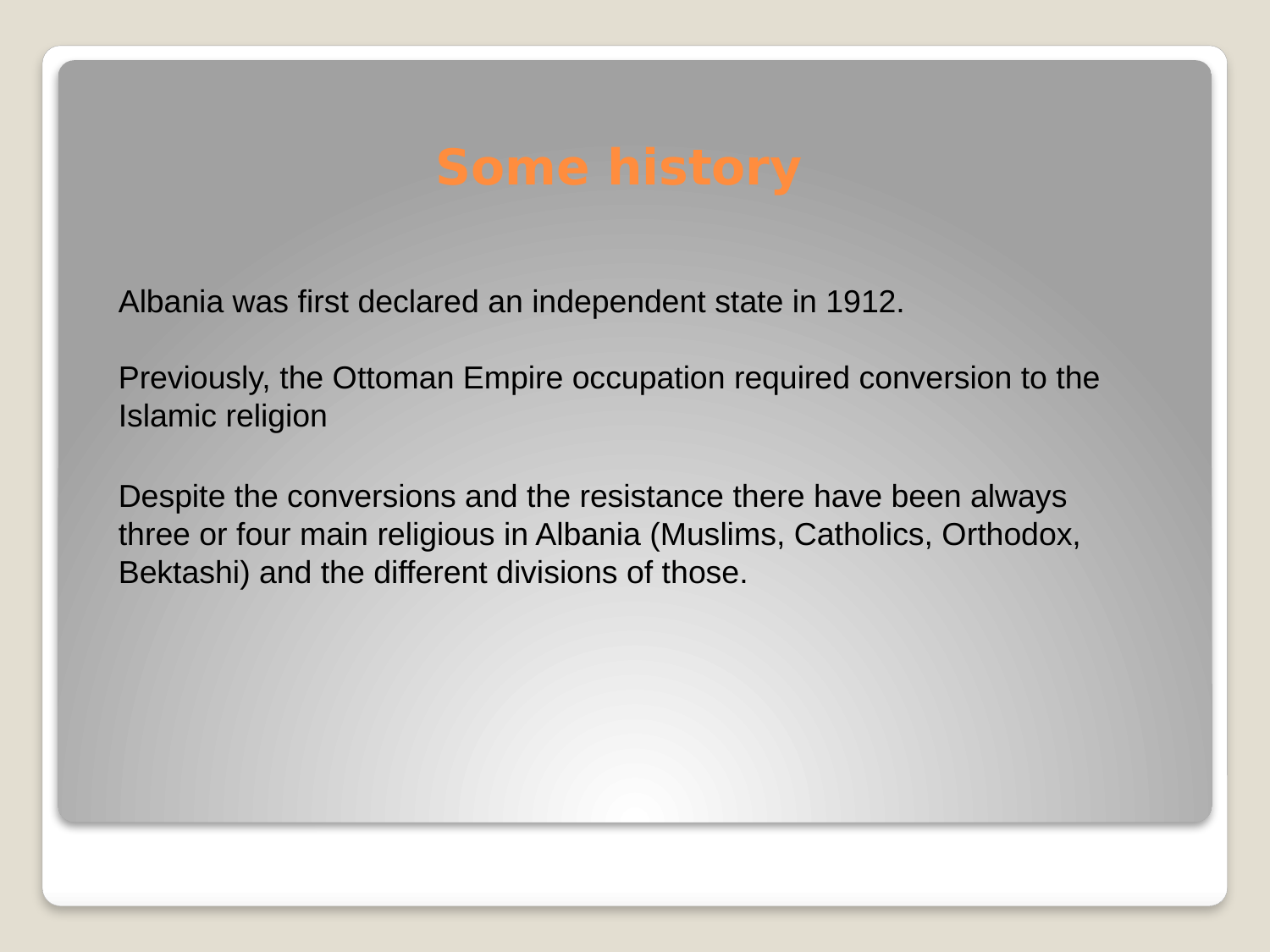

# Some history
Albania was first declared an independent state in 1912.

Previously, the Ottoman Empire occupation required conversion to the Islamic religion

Despite the conversions and the resistance there have been always three or four main religious in Albania (Muslims, Catholics, Orthodox, Bektashi) and the different divisions of those.